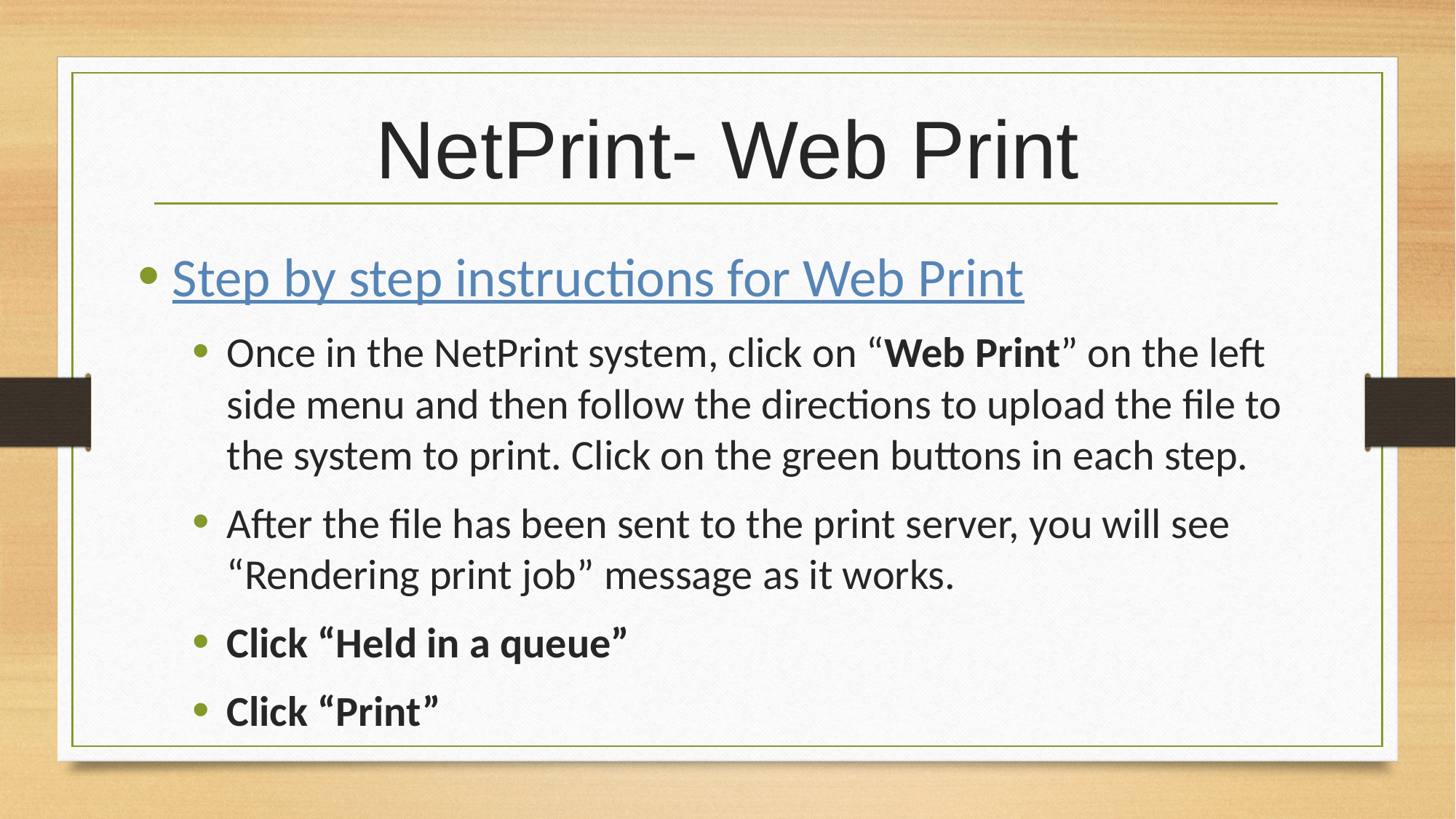

# NetPrint- Web Print
Step by step instructions for Web Print
Once in the NetPrint system, click on “Web Print” on the left side menu and then follow the directions to upload the file to the system to print. Click on the green buttons in each step.
After the file has been sent to the print server, you will see “Rendering print job” message as it works.
Click “Held in a queue”
Click “Print”